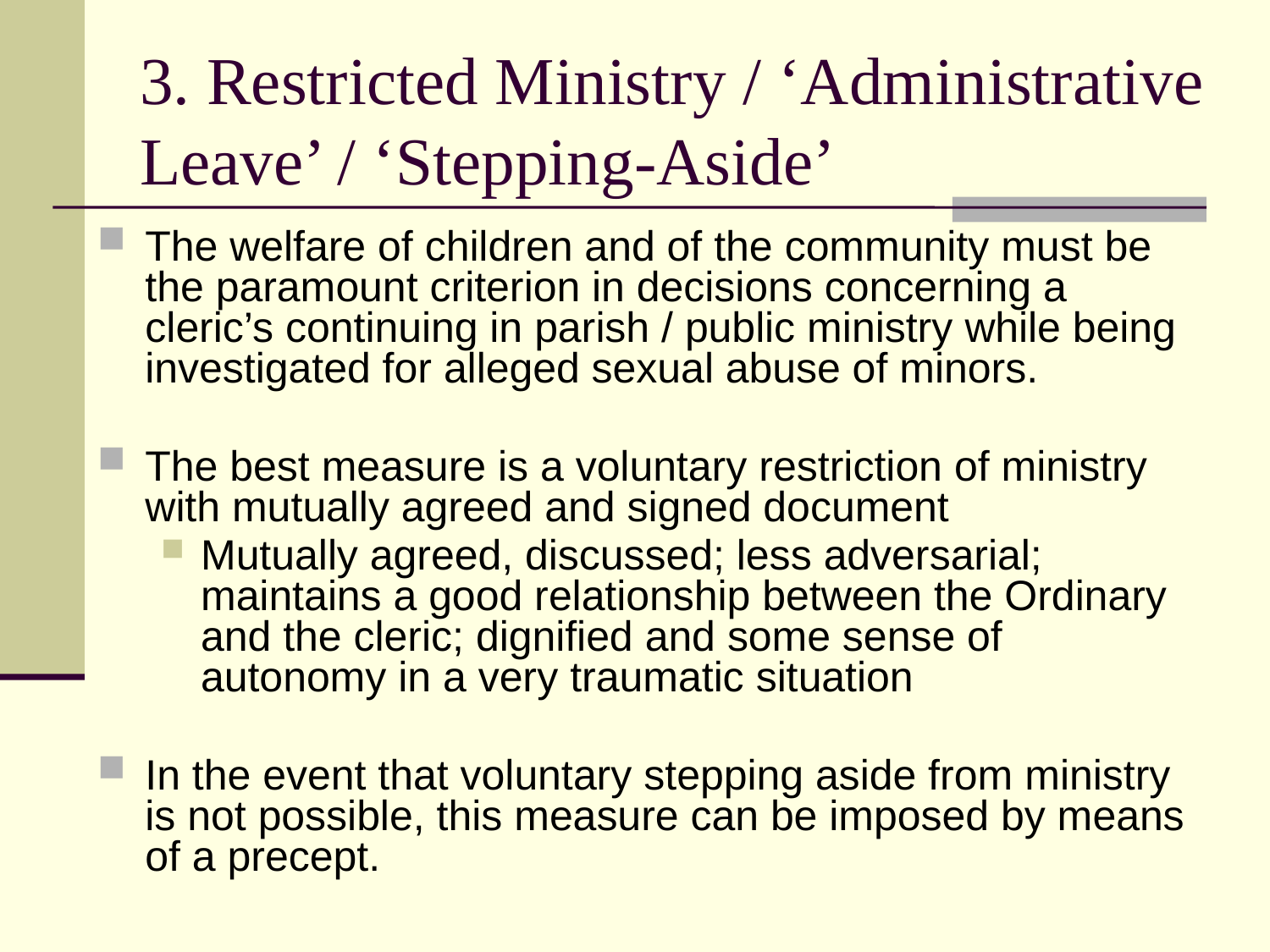

# 3. Restricted Ministry / ‘Administrative Leave’ / ‘Stepping-Aside’
The welfare of children and of the community must be the paramount criterion in decisions concerning a cleric’s continuing in parish / public ministry while being investigated for alleged sexual abuse of minors.

The best measure is a voluntary restriction of ministry with mutually agreed and signed document
Mutually agreed, discussed; less adversarial; maintains a good relationship between the Ordinary and the cleric; dignified and some sense of autonomy in a very traumatic situation

In the event that voluntary stepping aside from ministry is not possible, this measure can be imposed by means of a precept.